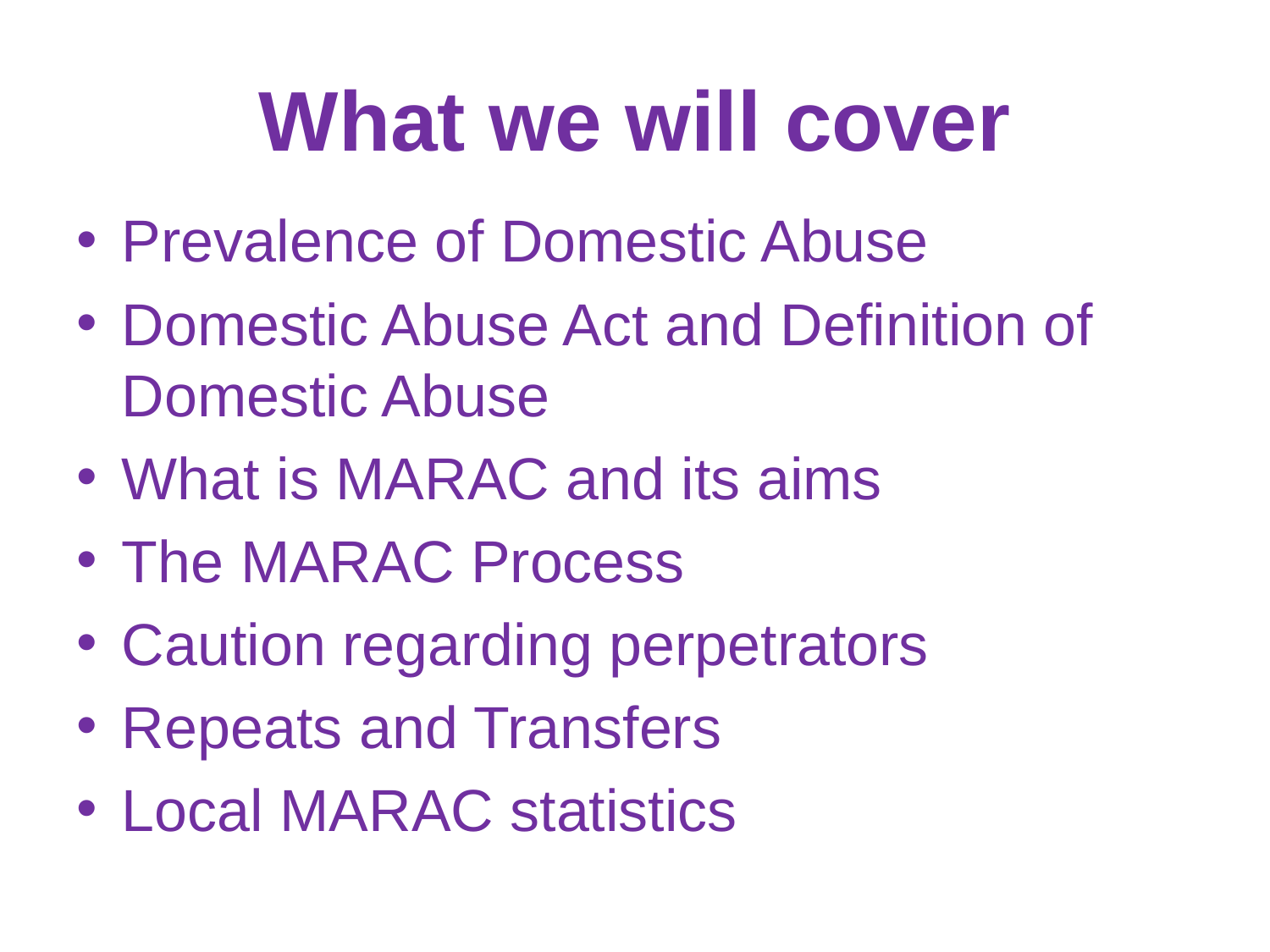

# What we will cover
Prevalence of Domestic Abuse
Domestic Abuse Act and Definition of Domestic Abuse
What is MARAC and its aims
The MARAC Process
Caution regarding perpetrators
Repeats and Transfers
Local MARAC statistics